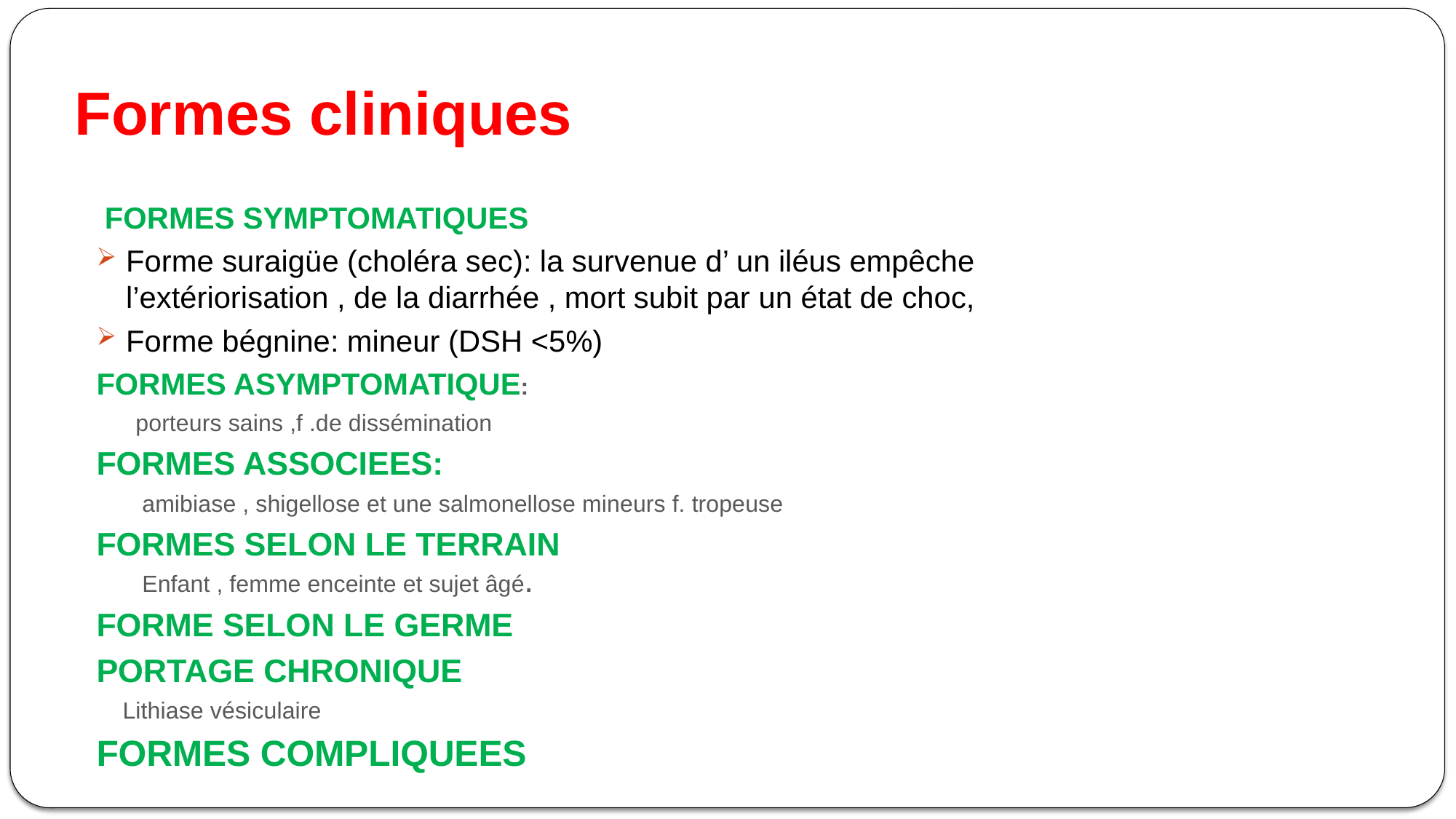

# Formes cliniques
 FORMES SYMPTOMATIQUES
Forme suraigüe (choléra sec): la survenue d’ un iléus empêche l’extériorisation , de la diarrhée , mort subit par un état de choc,
Forme bégnine: mineur (DSH <5%)
FORMES ASYMPTOMATIQUE:
      porteurs sains ,f .de dissémination
FORMES ASSOCIEES:
       amibiase , shigellose et une salmonellose mineurs f. tropeuse
FORMES SELON LE TERRAIN
       Enfant , femme enceinte et sujet âgé.
FORME SELON LE GERME
PORTAGE CHRONIQUE
    Lithiase vésiculaire
FORMES COMPLIQUEES